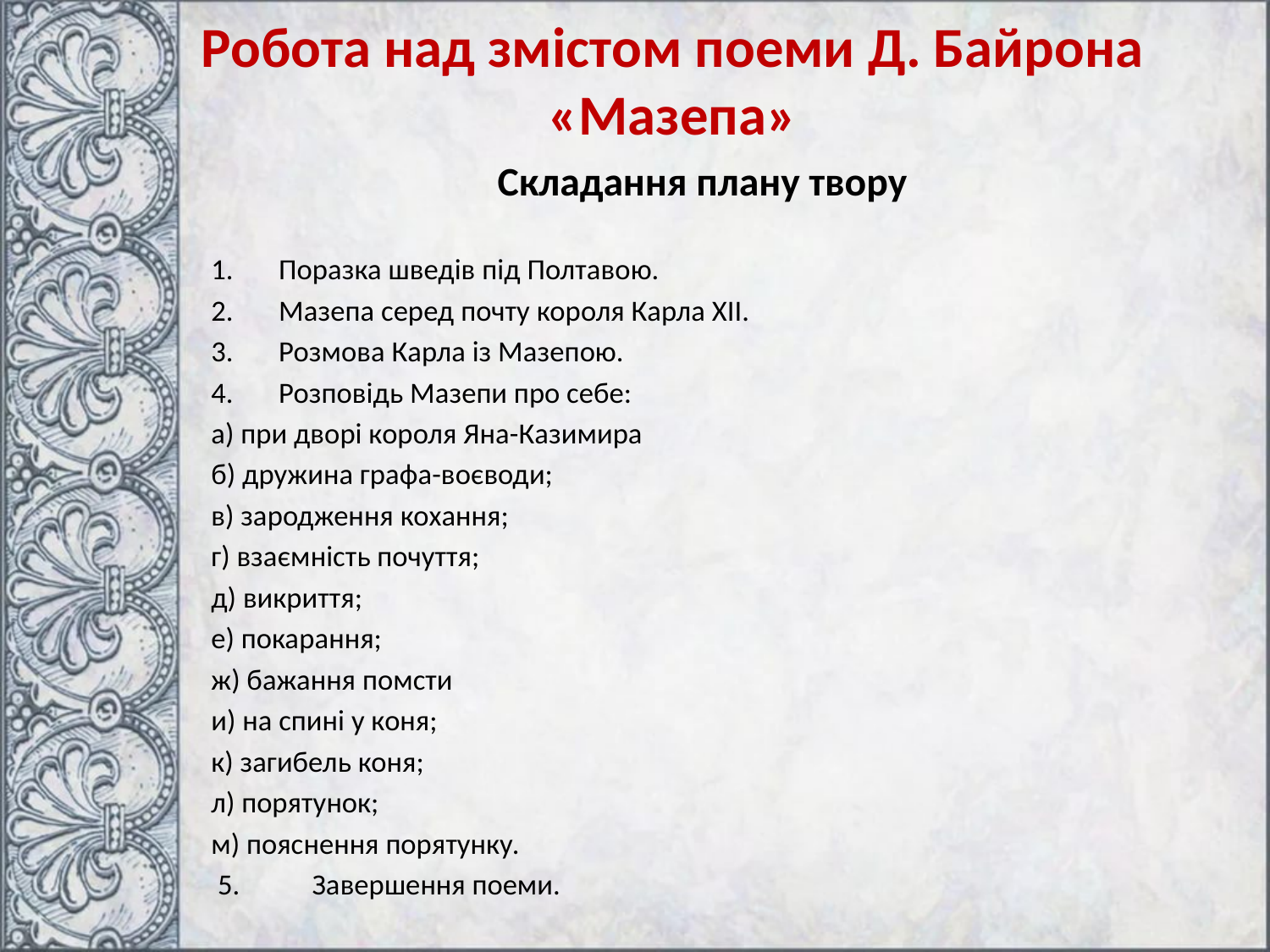

# Робота над змістом поеми Д. Байрона «Мазепа»
Складання плану твору

Поразка шведів під Полтавою.
Мазепа серед почту короля Карла ХІІ.
Розмова Карла із Мазепою.
Розповідь Мазепи про себе:
а) при дворі короля Яна-Казимира
б) дружина графа-воєводи;
в) зародження кохання;
г) взаємність почуття;
д) викриття;
е) покарання;
ж) бажання помсти
и) на спині у коня;
к) загибель коня;
л) порятунок;
м) пояснення порятунку.
 5.           Завершення поеми.